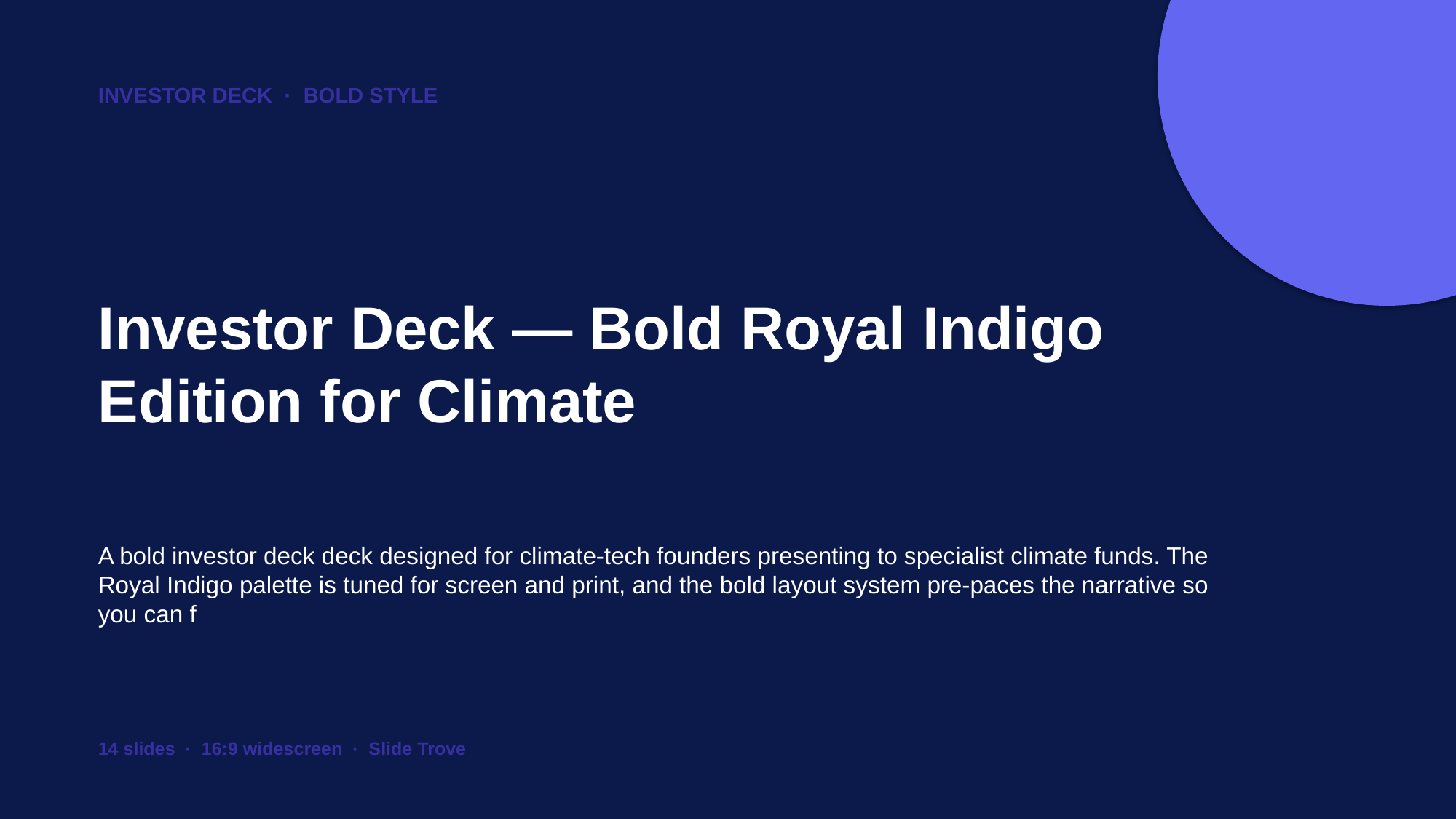

INVESTOR DECK  ·  BOLD STYLE
Investor Deck — Bold Royal Indigo Edition for Climate
A bold investor deck deck designed for climate-tech founders presenting to specialist climate funds. The Royal Indigo palette is tuned for screen and print, and the bold layout system pre-paces the narrative so you can f
14 slides  ·  16:9 widescreen  ·  Slide Trove